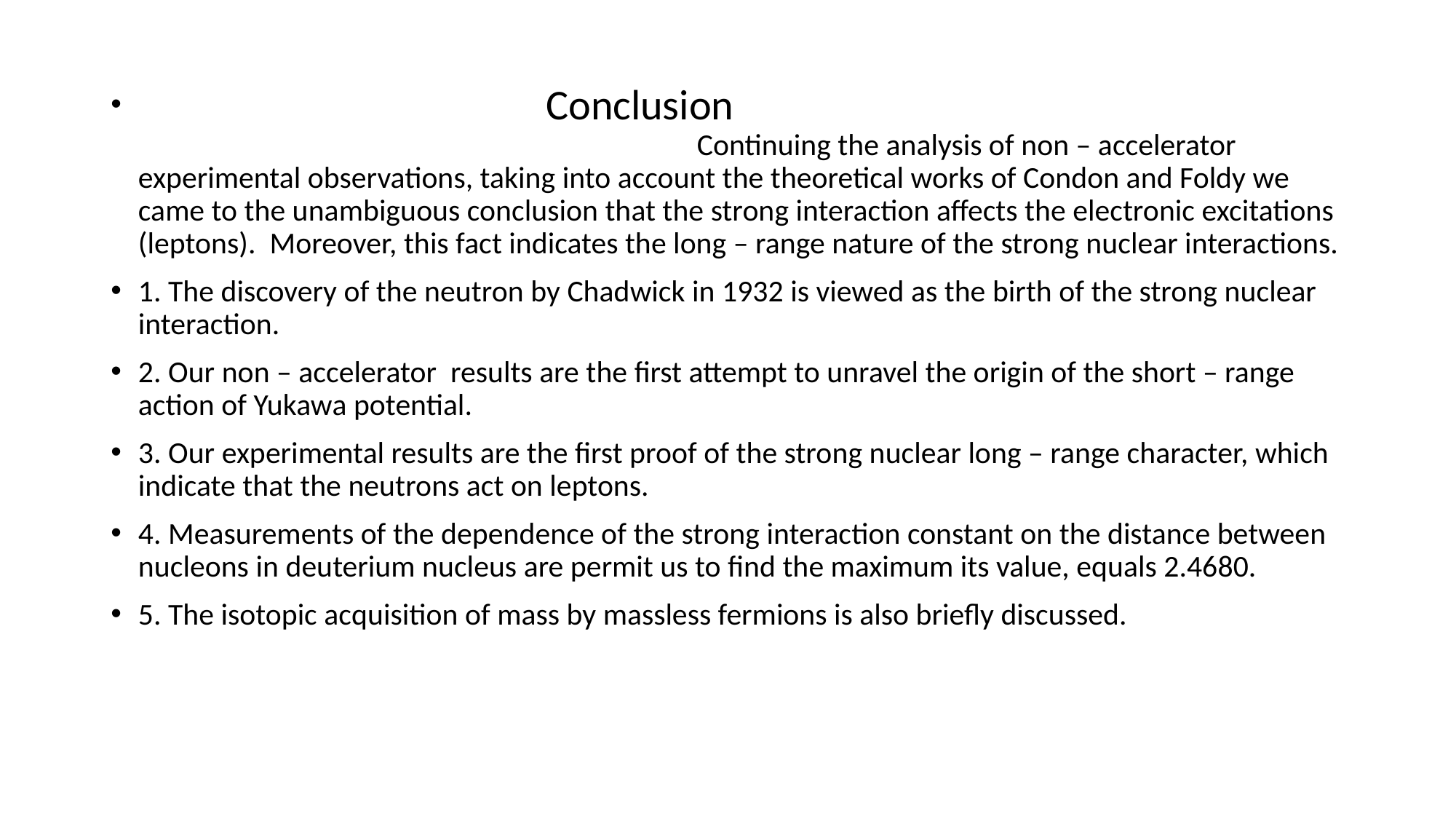

Conclusion                                                                                                                                                                         Continuing the analysis of non – accelerator experimental observations, taking into account the theoretical works of Condon and Foldy we came to the unambiguous conclusion that the strong interaction affects the electronic excitations (leptons).  Moreover, this fact indicates the long – range nature of the strong nuclear interactions.
1. The discovery of the neutron by Chadwick in 1932 is viewed as the birth of the strong nuclear interaction.
2. Our non – accelerator  results are the first attempt to unravel the origin of the short – range action of Yukawa potential.
3. Our experimental results are the first proof of the strong nuclear long – range character, which indicate that the neutrons act on leptons.
4. Measurements of the dependence of the strong interaction constant on the distance between nucleons in deuterium nucleus are permit us to find the maximum its value, equals 2.4680.
5. The isotopic acquisition of mass by massless fermions is also briefly discussed.